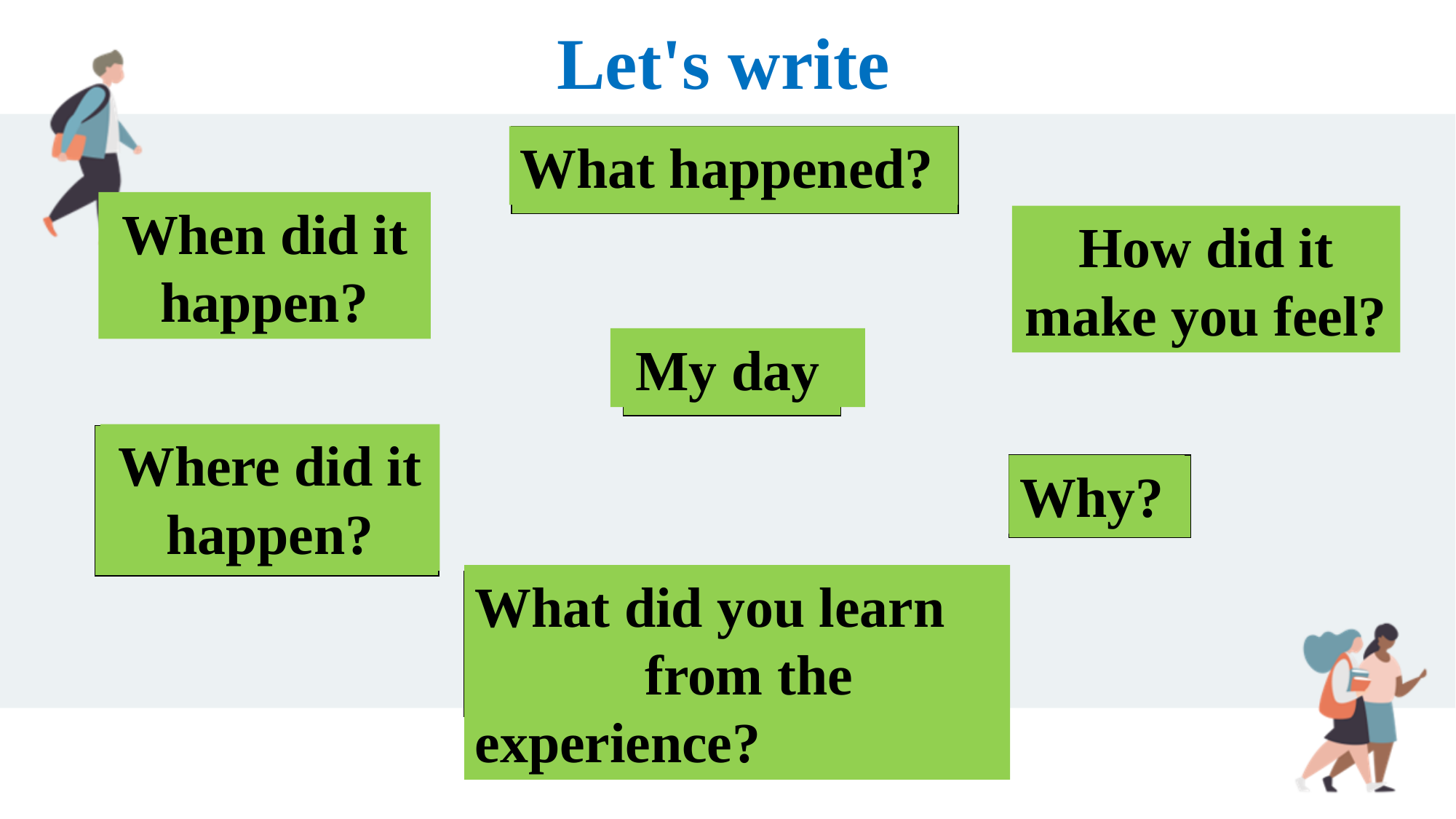

Let's write
What happened?

When did it happen?
How did it make you feel?
 My day

Where did it happen?

Why?
What did you learn                from the experience?